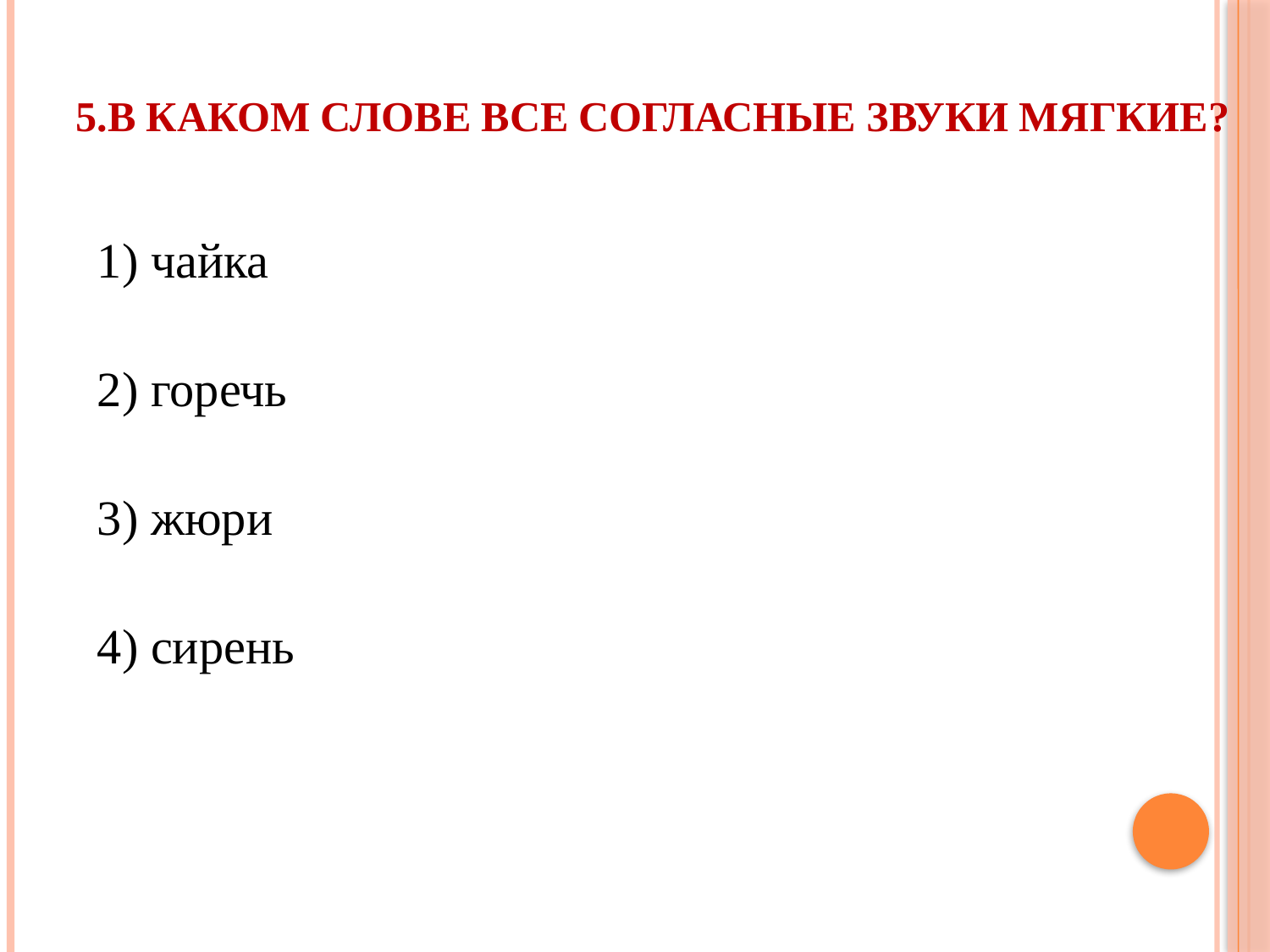

# 5.В каком слове все согласные звуки мягкие?
1) чайка
2) горечь
3) жюри
4) сирень